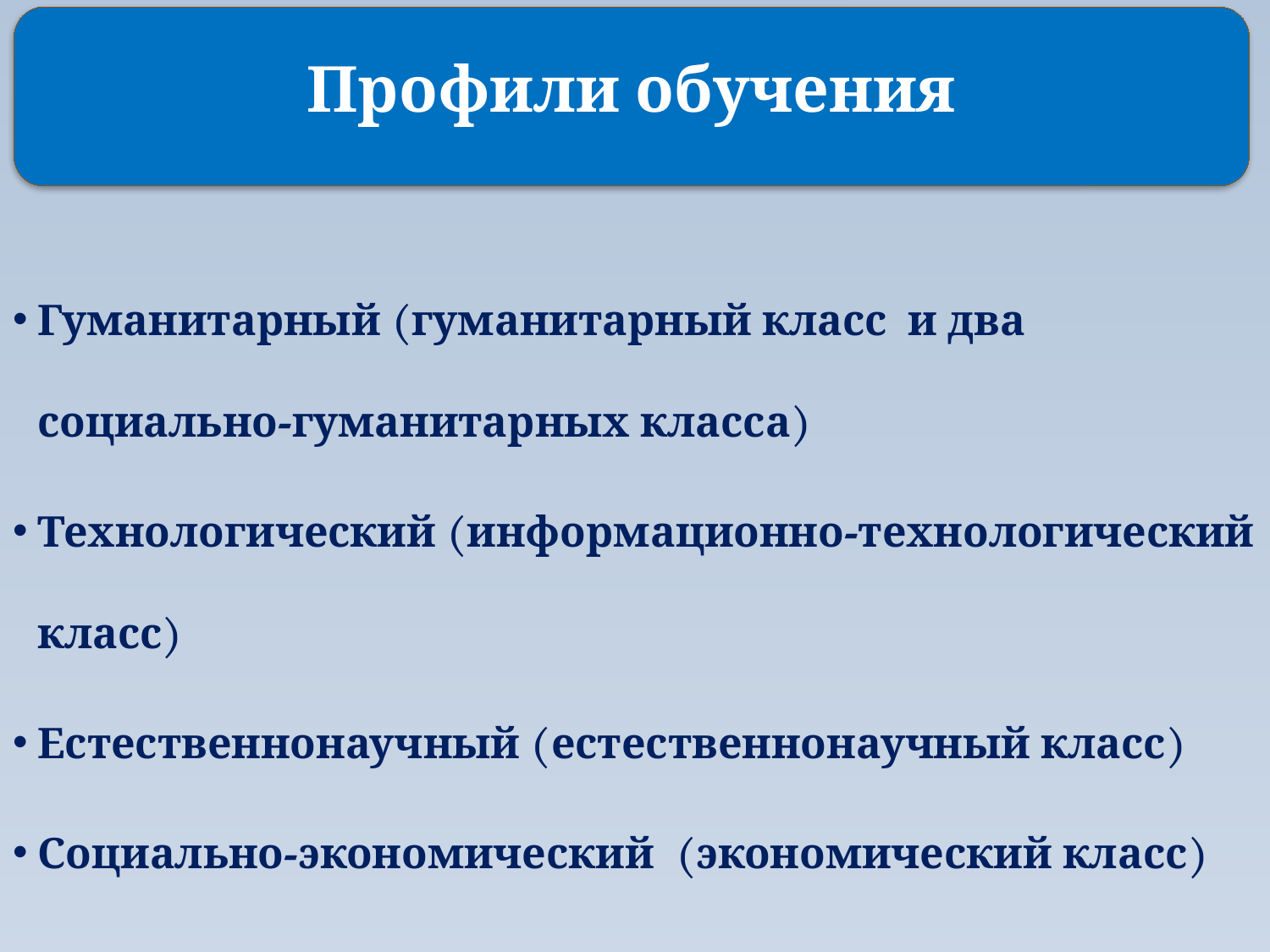

Профили обучения
Гуманитарный (гуманитарный класс  и два социально-гуманитарных класса)
Технологический (информационно-технологический класс)
Естественнонаучный (естественнонаучный класс)
Социально-экономический  (экономический класс)